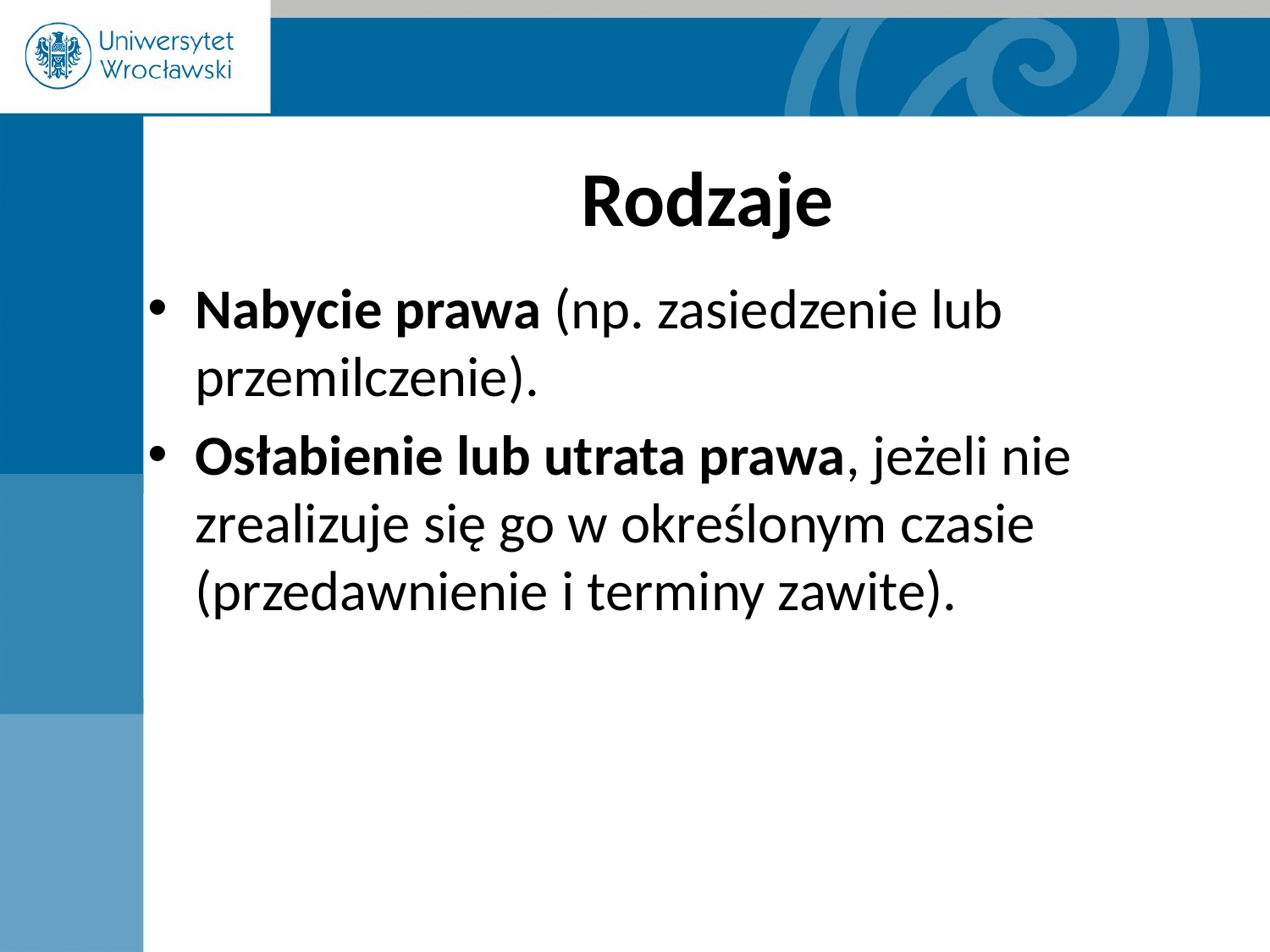

# Rodzaje
Nabycie prawa (np. zasiedzenie lub przemilczenie).
Osłabienie lub utrata prawa, jeżeli nie zrealizuje się go w określonym czasie (przedawnienie i terminy zawite).